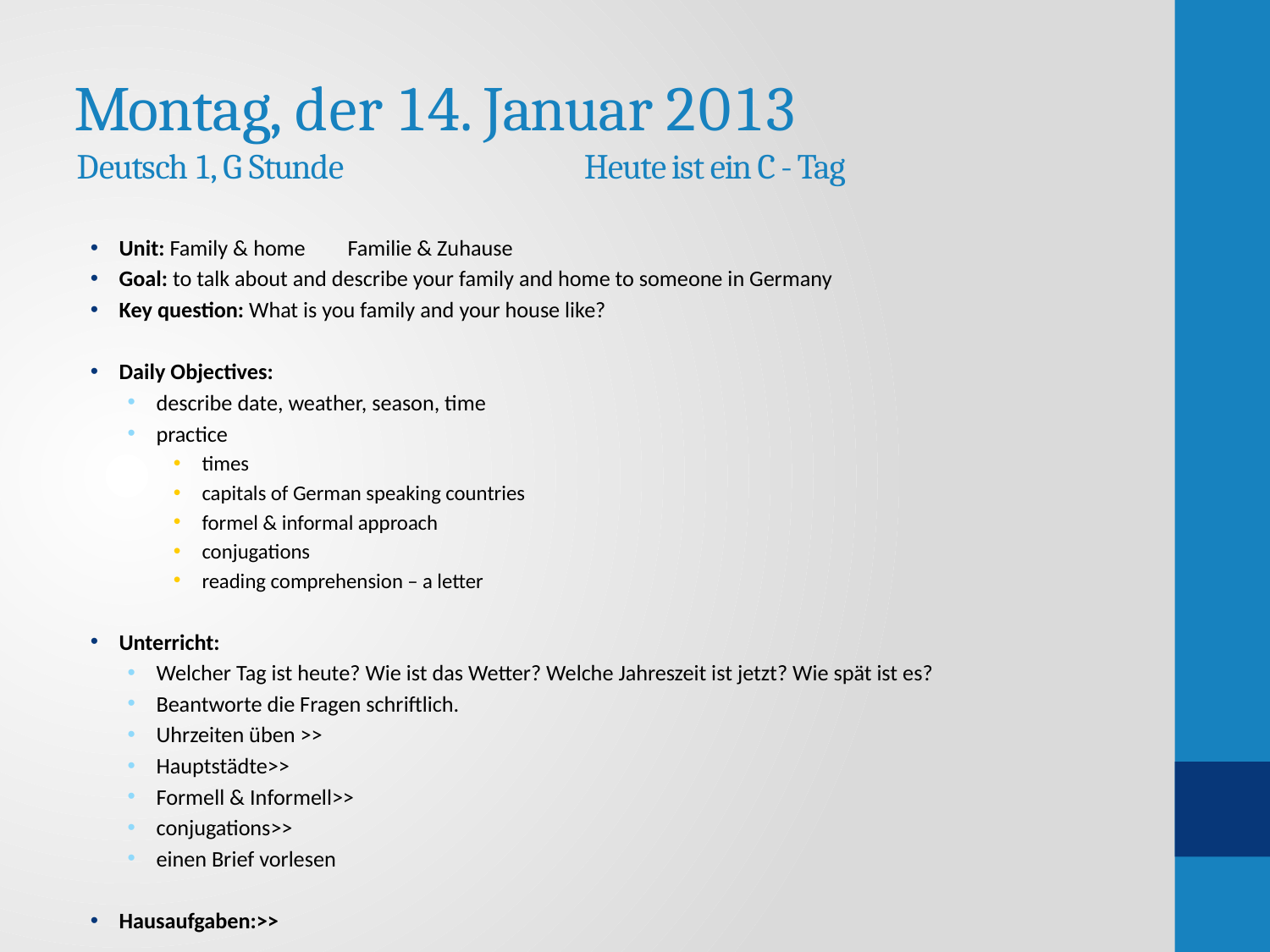

# Montag, der 14. Januar 2013 Deutsch 1, G Stunde		Heute ist ein C - Tag

Unit: Family & home   	Familie & Zuhause
Goal: to talk about and describe your family and home to someone in Germany
Key question: What is you family and your house like?

Daily Objectives:
describe date, weather, season, time
practice
times
capitals of German speaking countries
formel & informal approach
conjugations
reading comprehension – a letter

Unterricht:
Welcher Tag ist heute? Wie ist das Wetter? Welche Jahreszeit ist jetzt? Wie spät ist es?
Beantworte die Fragen schriftlich.
Uhrzeiten üben >>
Hauptstädte>>
Formell & Informell>>
conjugations>>
einen Brief vorlesen

Hausaufgaben:>>